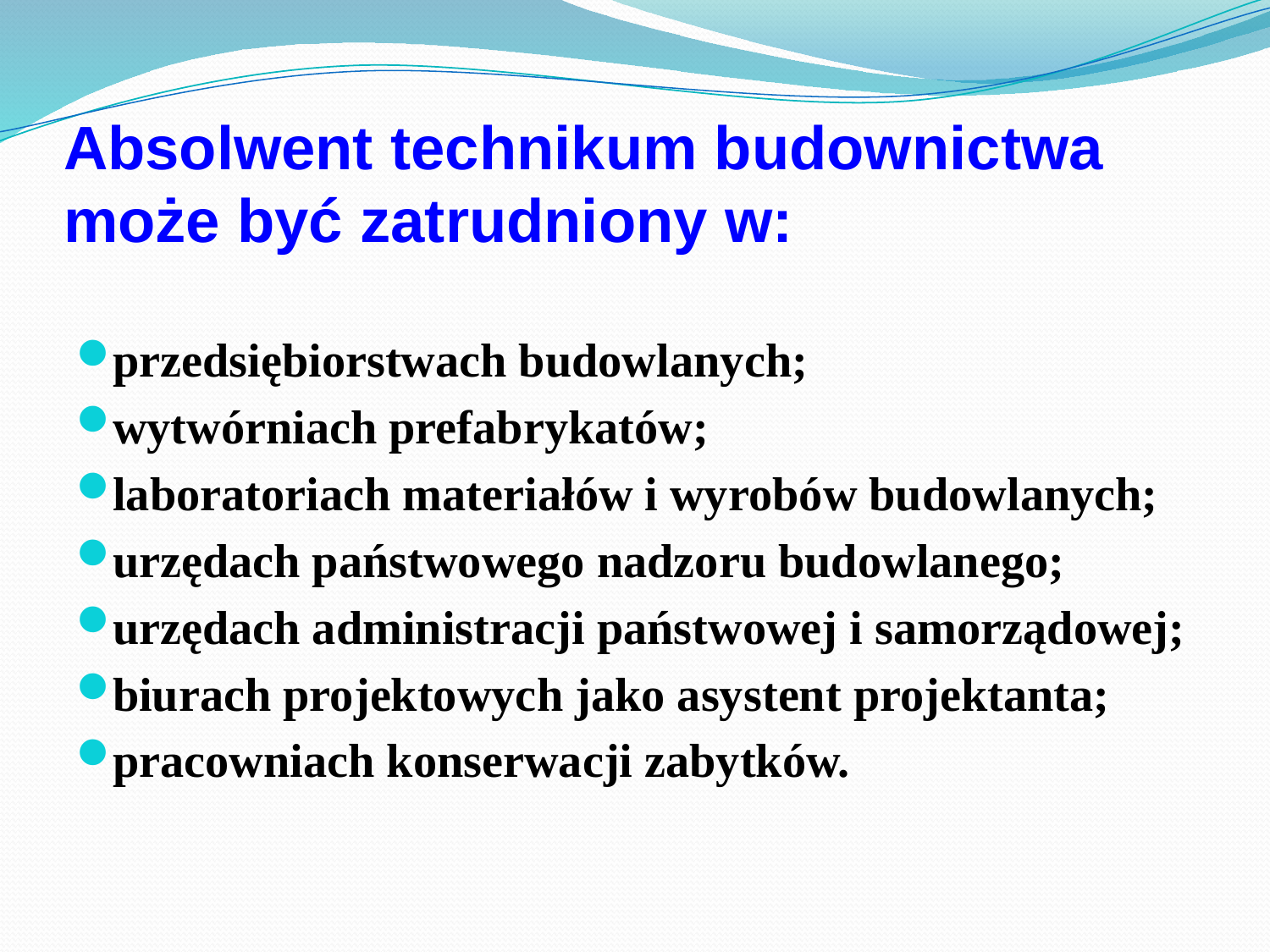

# Absolwent technikum budownictwa może być zatrudniony w:

przedsiębiorstwach budowlanych;
wytwórniach prefabrykatów;
laboratoriach materiałów i wyrobów budowlanych;
urzędach państwowego nadzoru budowlanego;
urzędach administracji państwowej i samorządowej;
biurach projektowych jako asystent projektanta;
pracowniach konserwacji zabytków.